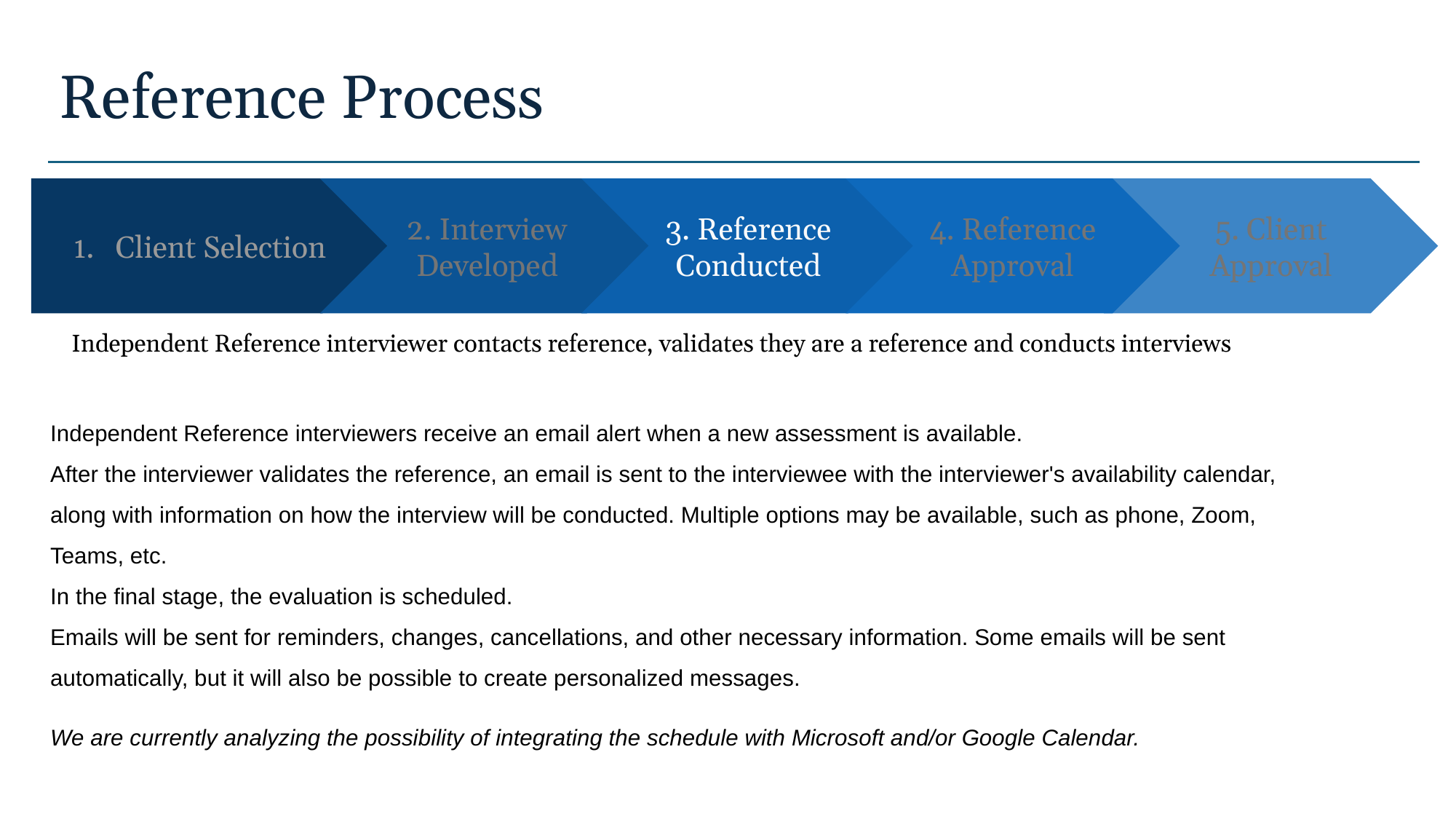

# Reference Process
Client Selection
2. Interview Developed
5. Client Approval
3. Reference Conducted
4. Reference Approval
Independent Reference interviewer contacts reference, validates they are a reference and conducts interviews

Independent Reference interviewers receive an email alert when a new assessment is available.
After the interviewer validates the reference, an email is sent to the interviewee with the interviewer's availability calendar, along with information on how the interview will be conducted. Multiple options may be available, such as phone, Zoom, Teams, etc.
In the final stage, the evaluation is scheduled.
Emails will be sent for reminders, changes, cancellations, and other necessary information. Some emails will be sent automatically, but it will also be possible to create personalized messages.
We are currently analyzing the possibility of integrating the schedule with Microsoft and/or Google Calendar.